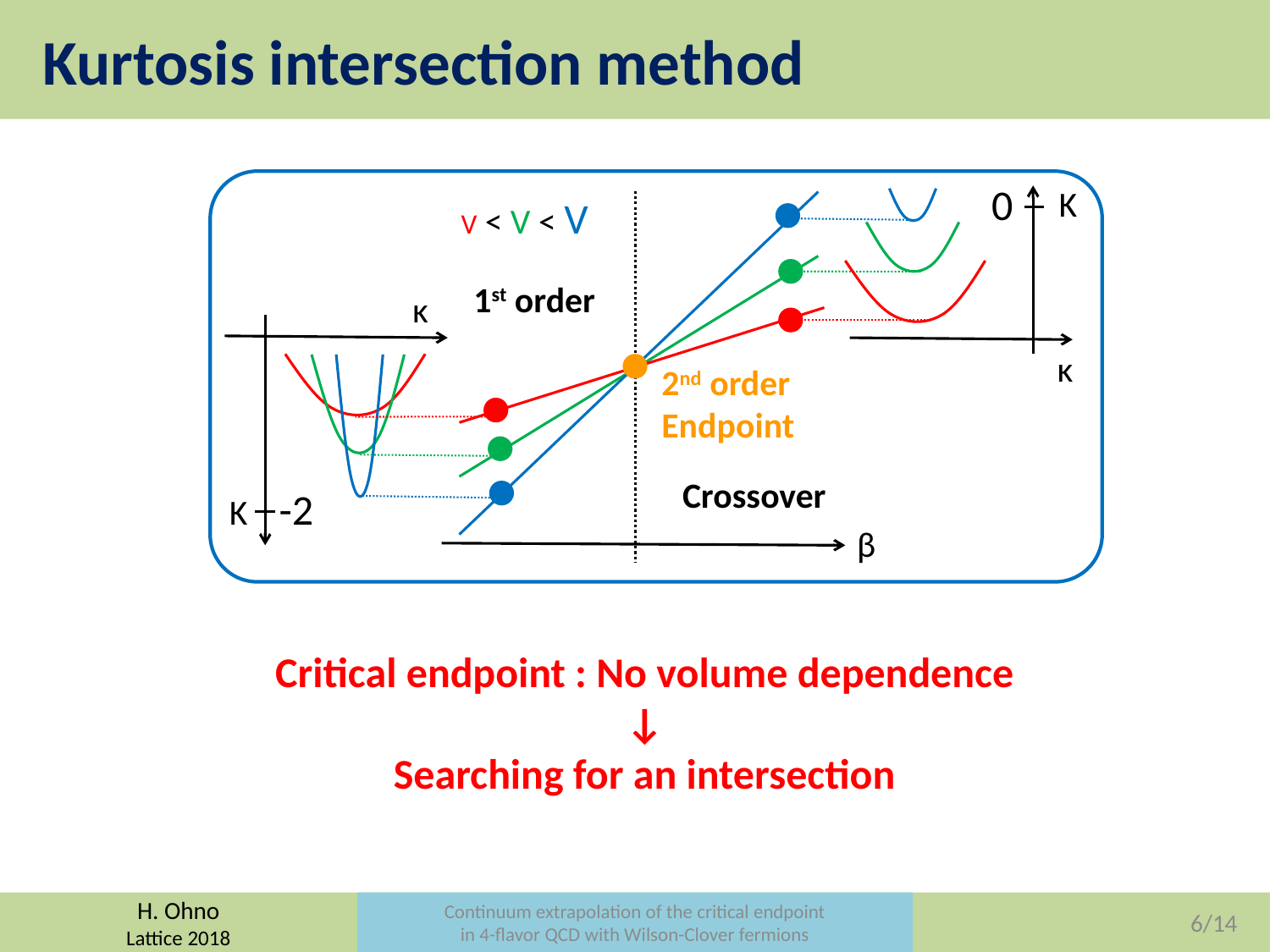

# Kurtosis intersection method

0
K
V < V < V

1st order
κ

κ

2nd order
Endpoint

Crossover
-2

K
β
Critical endpoint : No volume dependence
↓
Searching for an intersection
Continuum extrapolation of the critical endpoint
in 4-flavor QCD with Wilson-Clover fermions
6/14